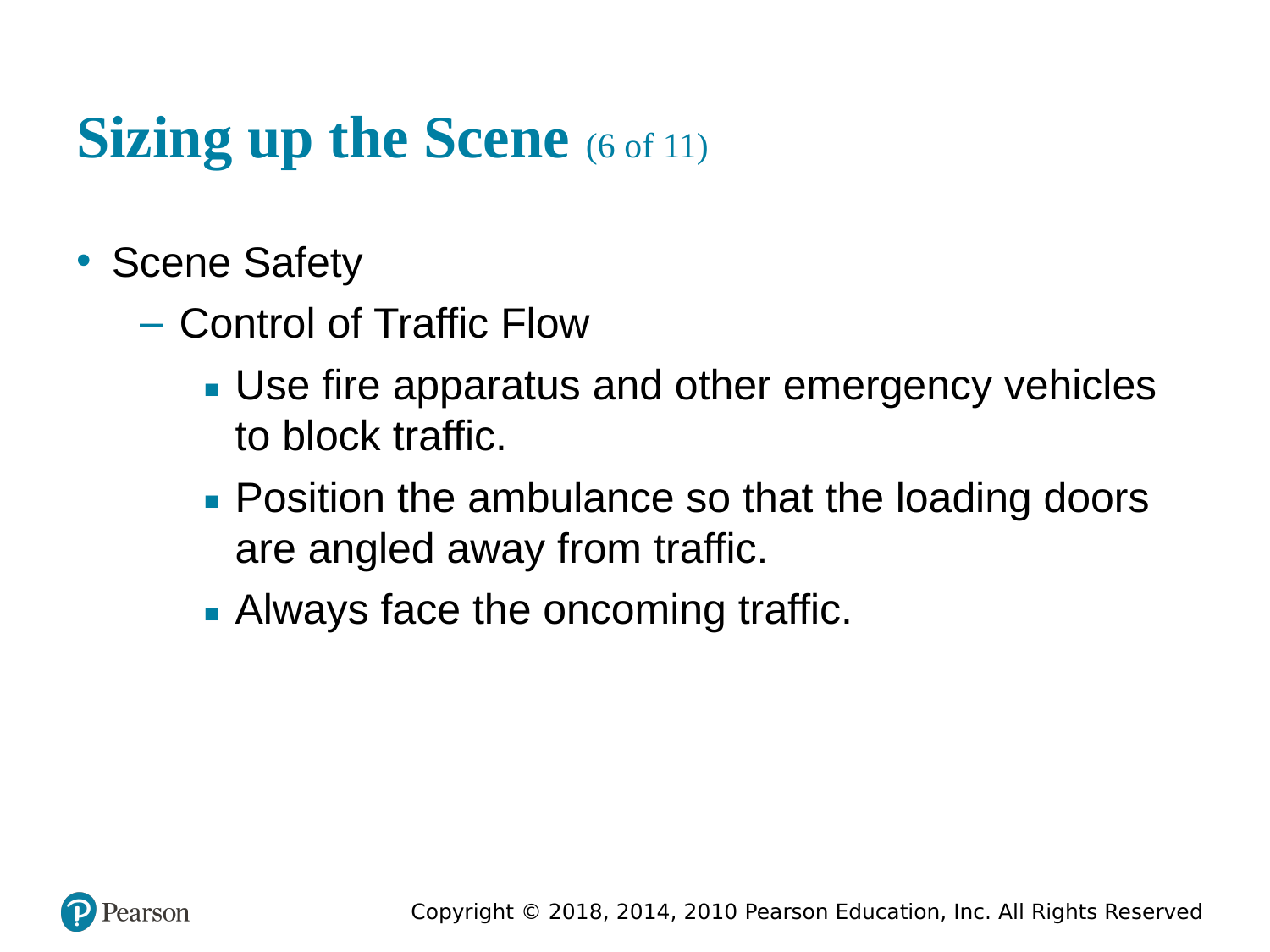

# Sizing up the Scene (6 of 11)
Scene Safety
Control of Traffic Flow
Use fire apparatus and other emergency vehicles to block traffic.
Position the ambulance so that the loading doors are angled away from traffic.
Always face the oncoming traffic.